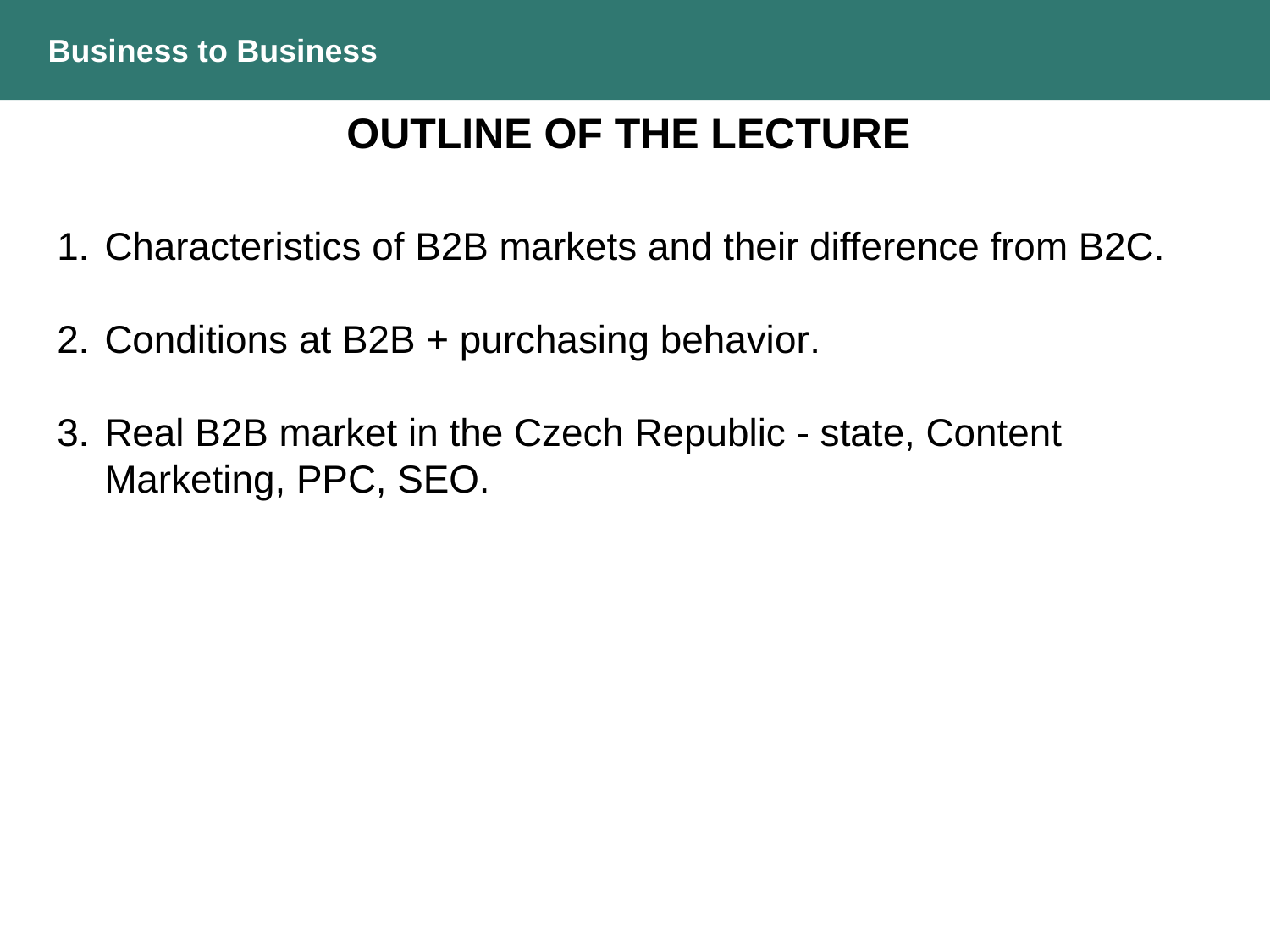

Business to Business
Outline of the lecture
Characteristics of B2B markets and their difference from B2C.

Conditions at B2B + purchasing behavior.

Real B2B market in the Czech Republic - state, Content Marketing, PPC, SEO.